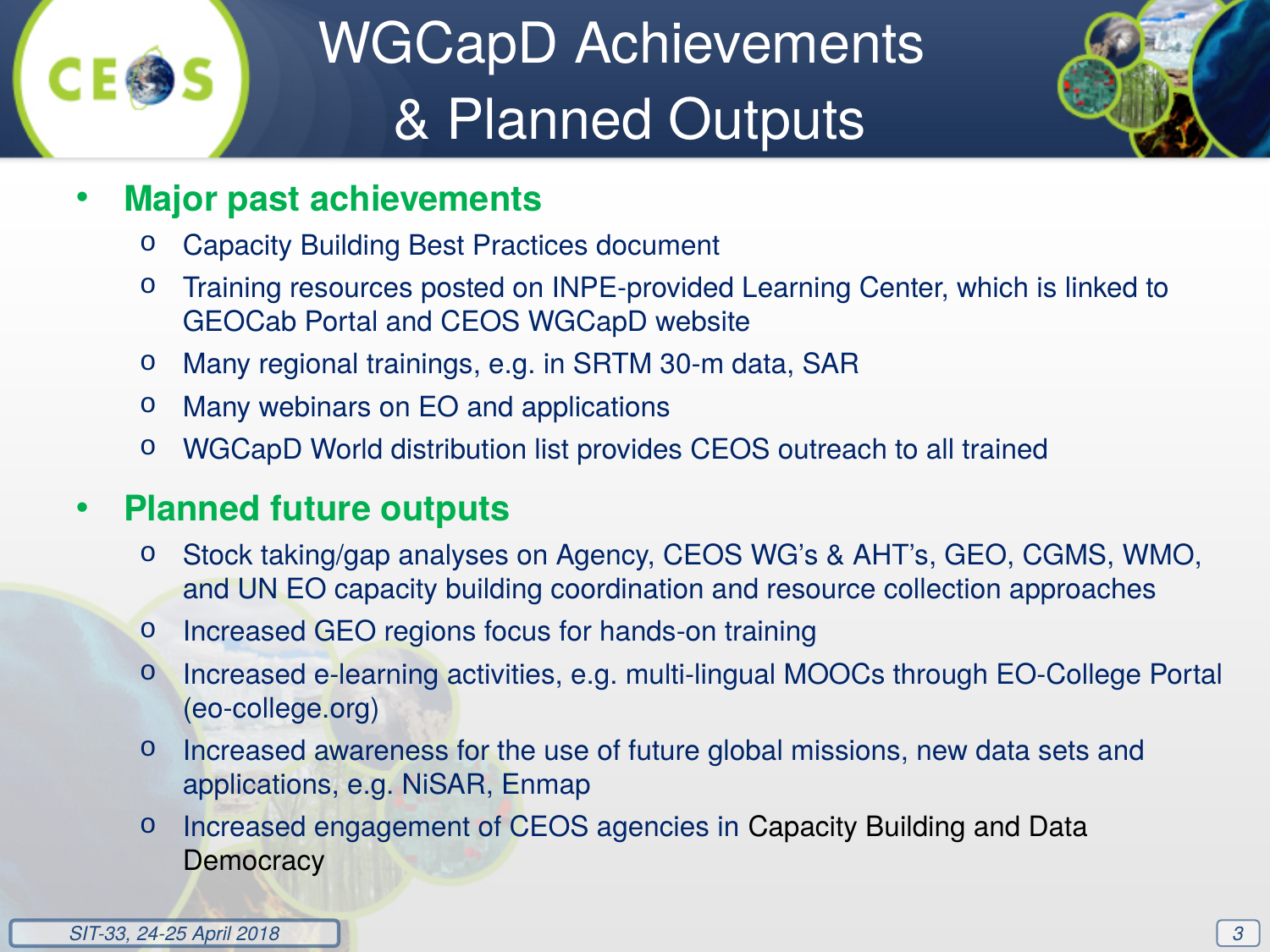

WGCapD Achievements
& Planned Outputs
Major past achievements
Capacity Building Best Practices document
Training resources posted on INPE-provided Learning Center, which is linked to GEOCab Portal and CEOS WGCapD website
Many regional trainings, e.g. in SRTM 30-m data, SAR
Many webinars on EO and applications
WGCapD World distribution list provides CEOS outreach to all trained
Planned future outputs
Stock taking/gap analyses on Agency, CEOS WG’s & AHT’s, GEO, CGMS, WMO, and UN EO capacity building coordination and resource collection approaches
Increased GEO regions focus for hands-on training
Increased e-learning activities, e.g. multi-lingual MOOCs through EO-College Portal (eo-college.org)
Increased awareness for the use of future global missions, new data sets and applications, e.g. NiSAR, Enmap
Increased engagement of CEOS agencies in Capacity Building and Data Democracy

3